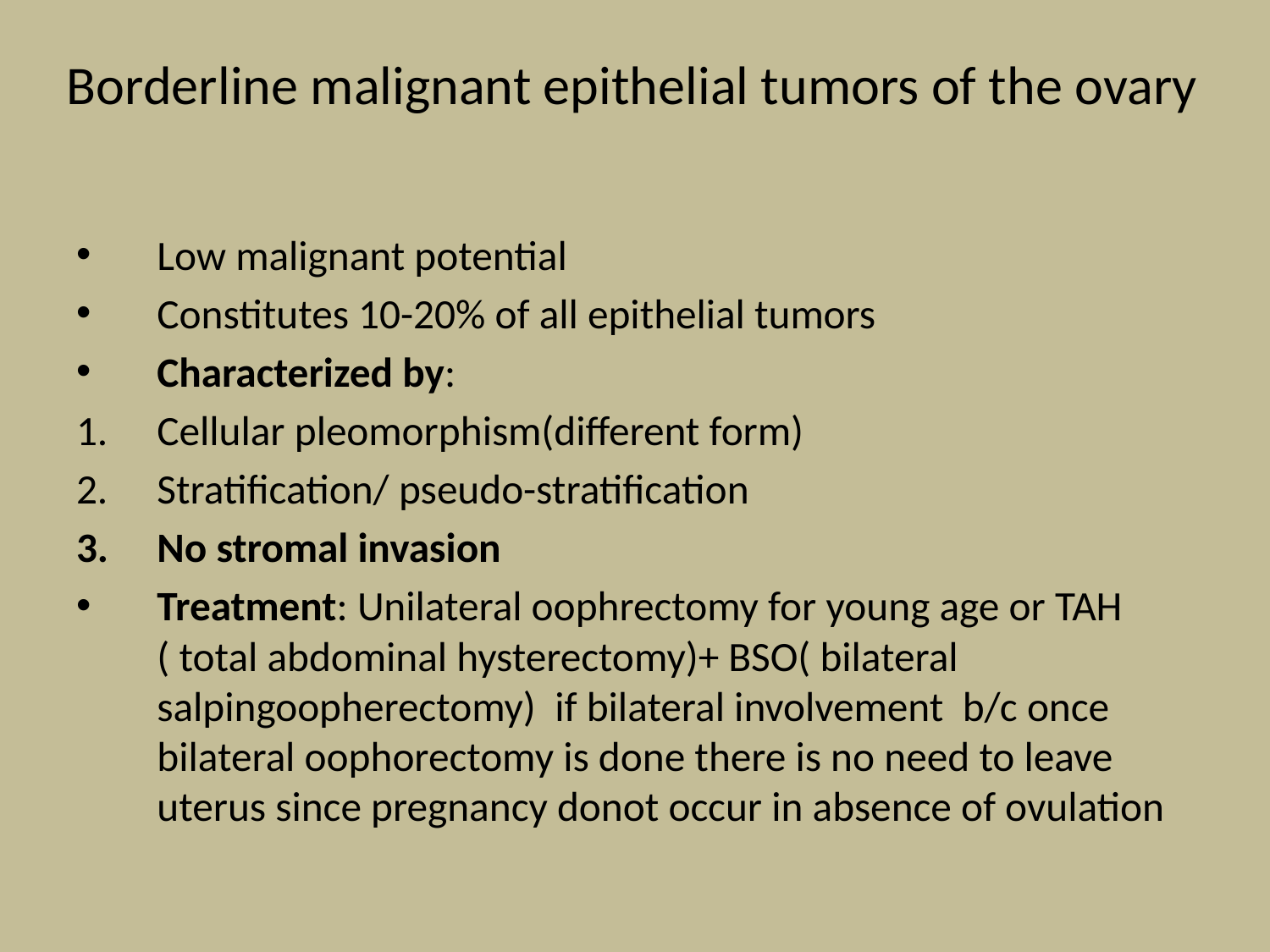

# Borderline malignant epithelial tumors of the ovary
Low malignant potential
Constitutes 10-20% of all epithelial tumors
Characterized by:
Cellular pleomorphism(different form)
Stratification/ pseudo-stratification
No stromal invasion
Treatment: Unilateral oophrectomy for young age or TAH ( total abdominal hysterectomy)+ BSO( bilateral salpingoopherectomy)  if bilateral involvement  b/c once bilateral oophorectomy is done there is no need to leave uterus since pregnancy donot occur in absence of ovulation